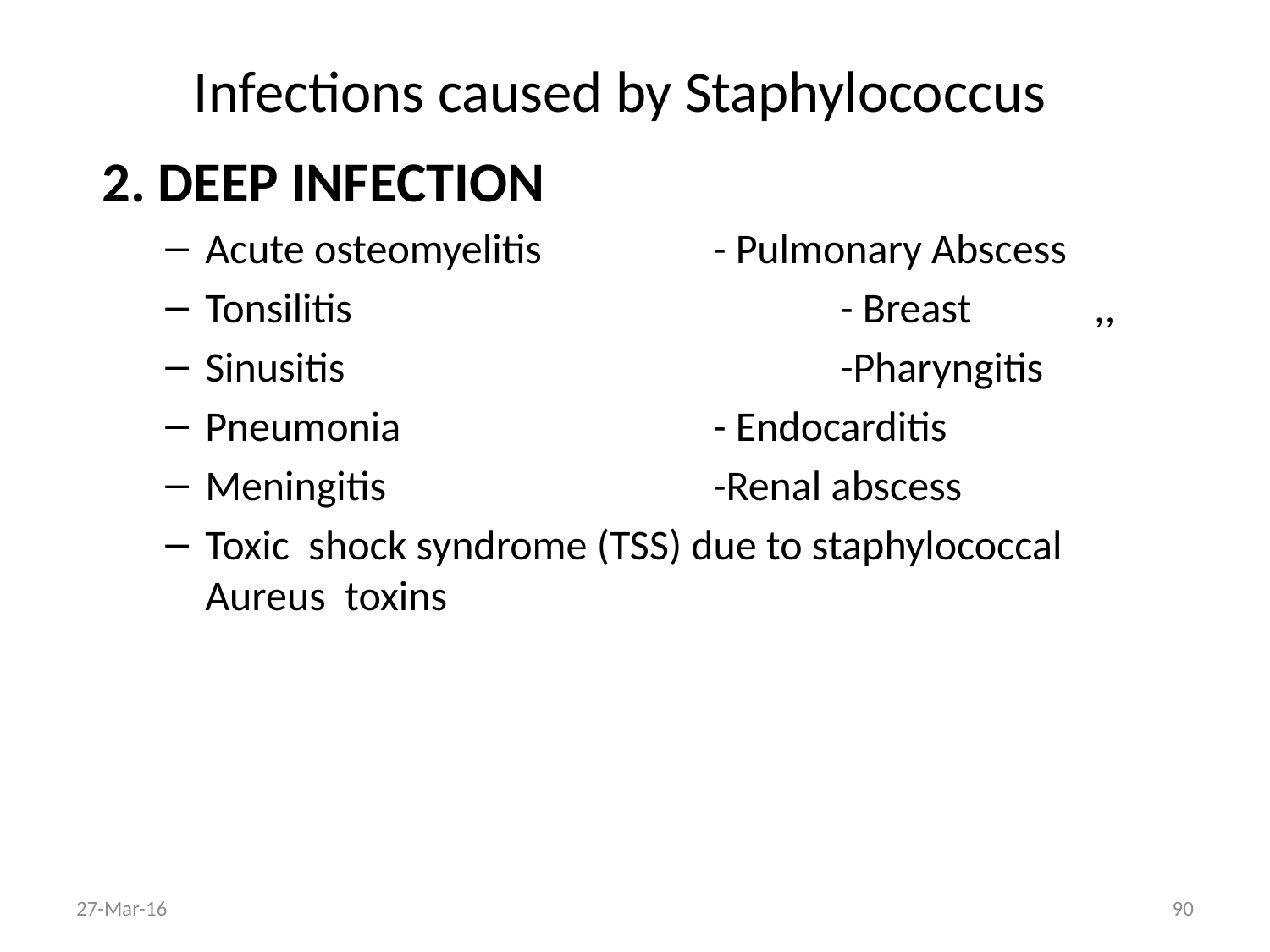

# Infections caused by Staphylococcus
2. DEEP INFECTION
Acute osteomyelitis		- Pulmonary Abscess
Tonsilitis				- Breast	,,
Sinusitis				-Pharyngitis
Pneumonia			- Endocarditis
Meningitis			-Renal abscess
Toxic  shock syndrome (TSS) due to staphylococcal Aureus  toxins
27-Mar-16
90